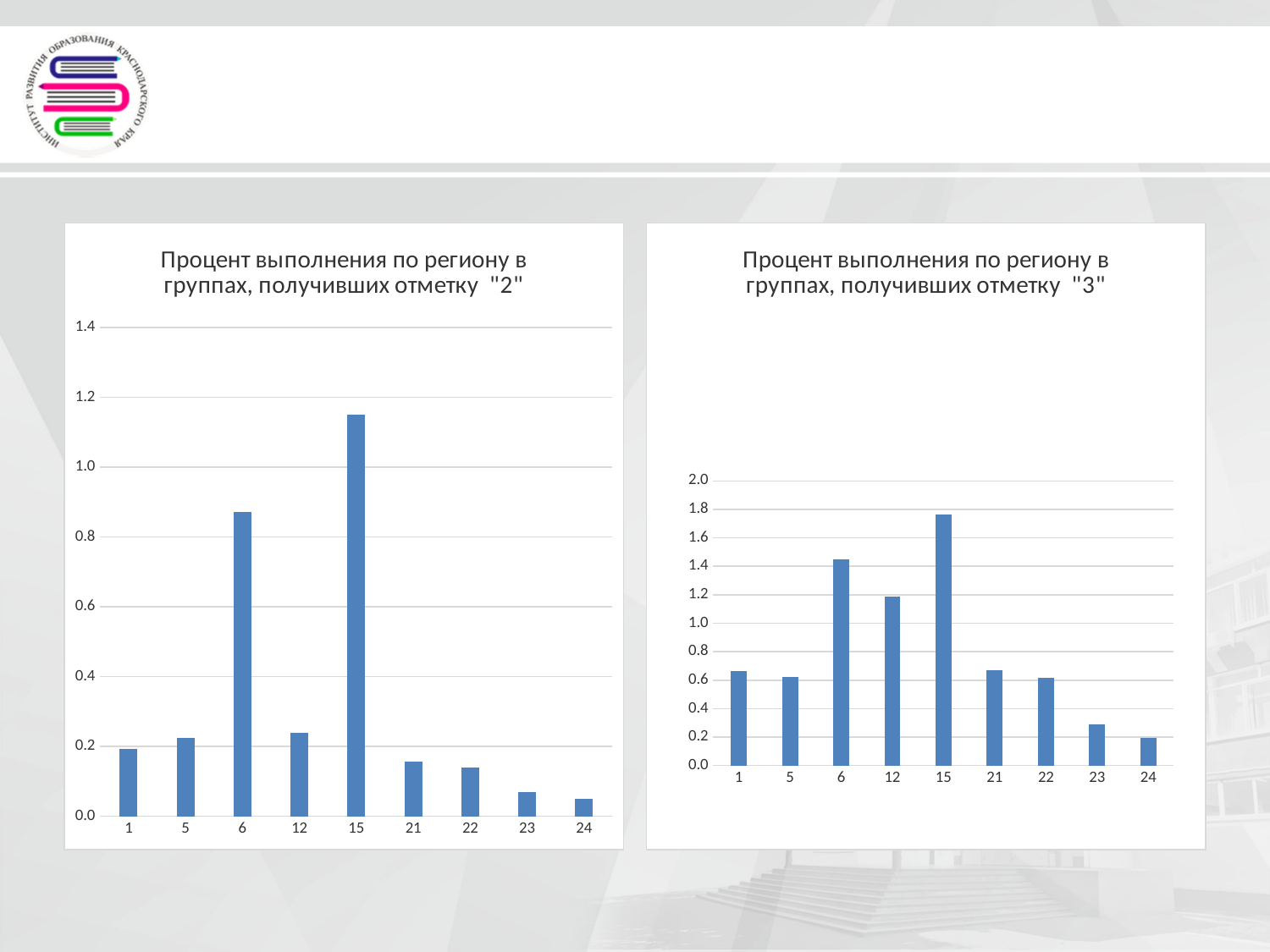

#

### Chart: Процент выполнения по региону в группах, получивших отметку  "2"

| Category |  |
|---|---|
| 1 | 0.19357835207461838 |
| 5 | 0.22419033177719688 |
| 6 | 0.8724446602678972 |
| 12 | 0.23858149323550323 |
| 15 | 1.1515653053052508 |
| 21 | 0.15747143544965594 |
| 22 | 0.13905302932988817 |
| 23 | 0.0697590495657487 |
| 24 | 0.049568497260921426 |

### Chart: Процент выполнения по региону в группах, получивших отметку  "3"

| Category |  |
|---|---|
| 1 | 0.6624541333502306 |
| 5 | 0.6224216576983732 |
| 6 | 1.4484362668952957 |
| 12 | 1.1845496970914218 |
| 15 | 1.764346240446346 |
| 21 | 0.6705819539404426 |
| 22 | 0.618513036639118 |
| 23 | 0.29012157292721513 |
| 24 | 0.19449849277558082 |